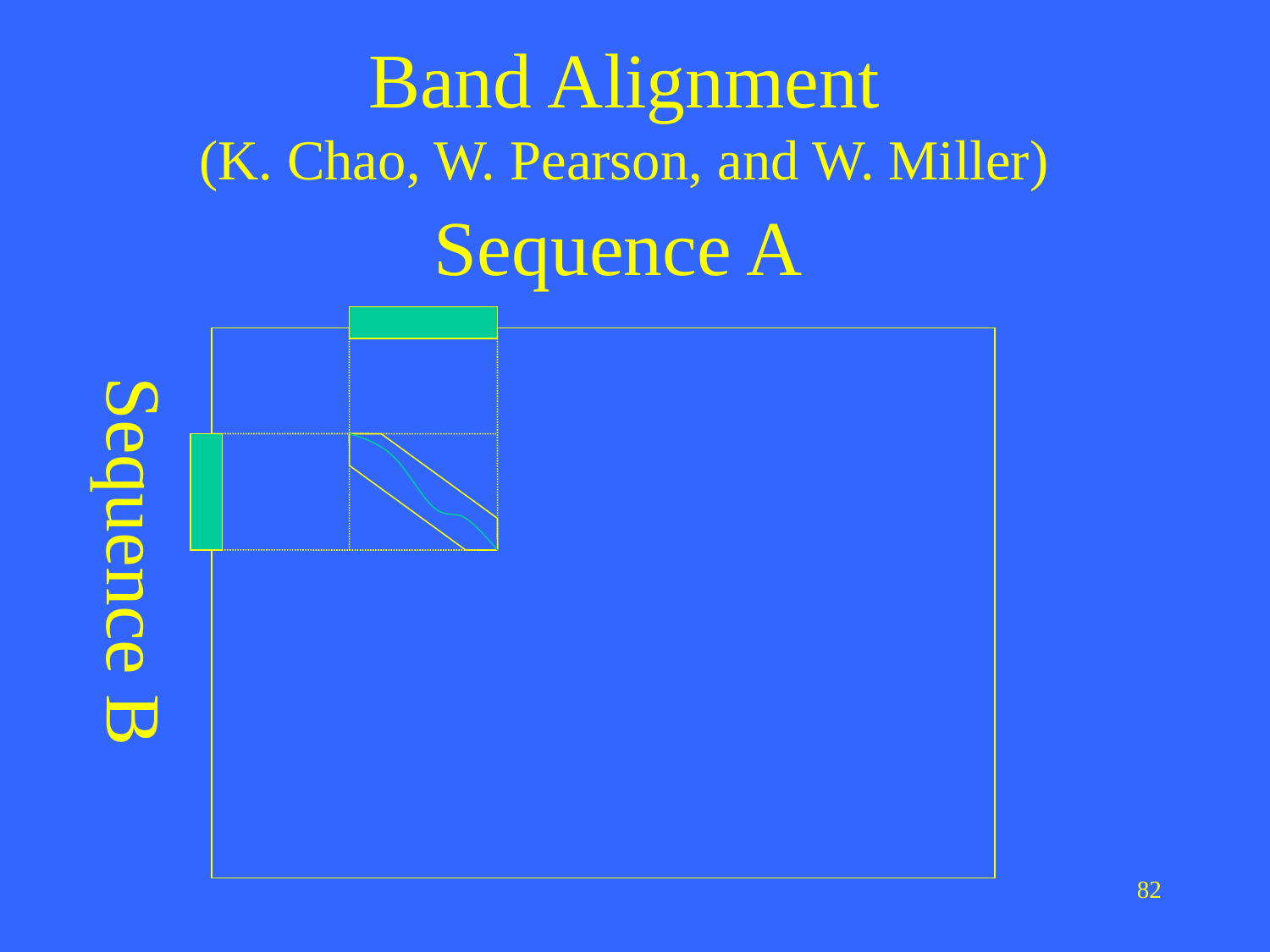

# Band Alignment (K. Chao, W. Pearson, and W. Miller)
Sequence A

Sequence B

82